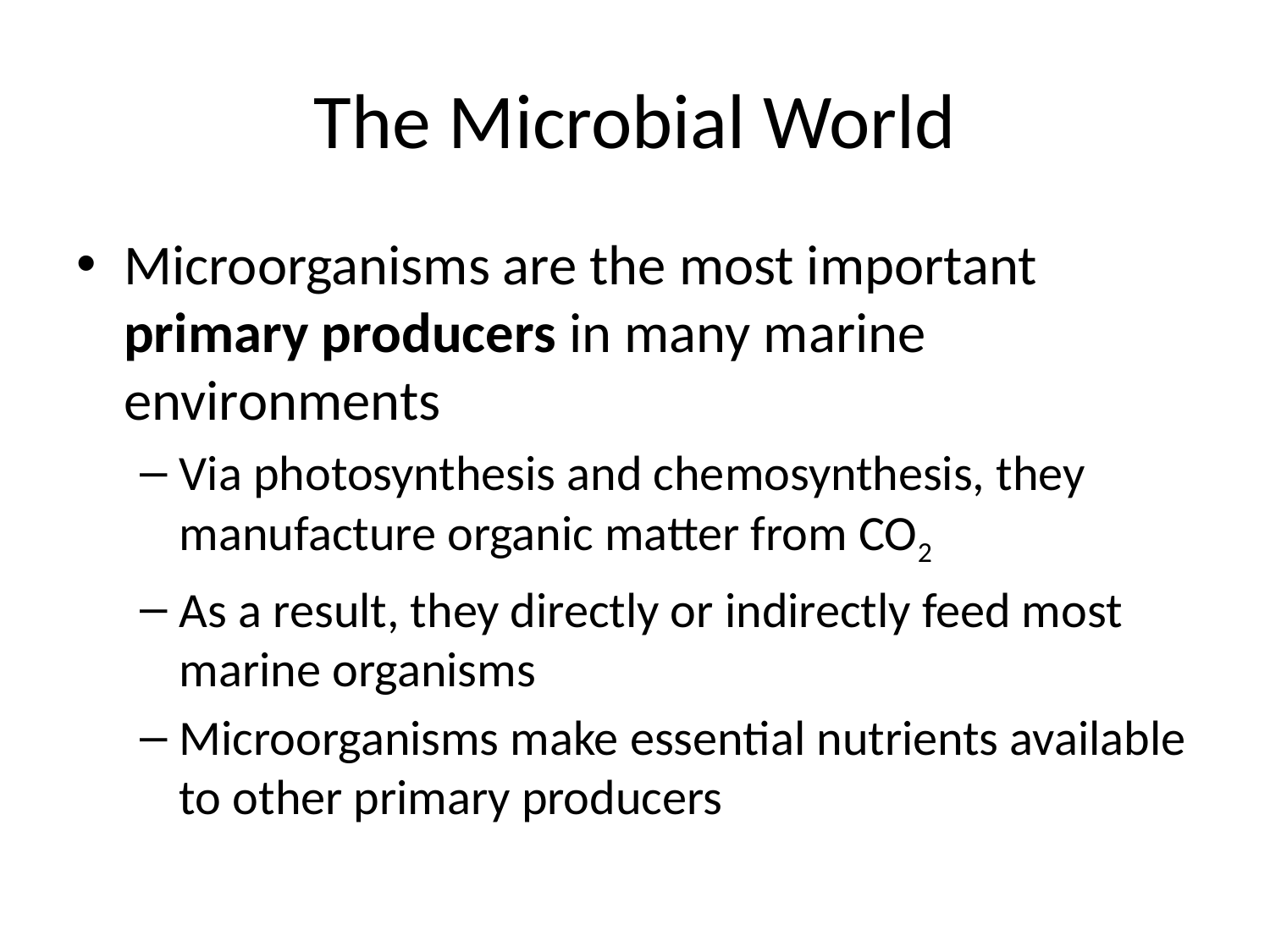

# The Microbial World
Microorganisms are the most important primary producers in many marine environments
Via photosynthesis and chemosynthesis, they manufacture organic matter from CO2
As a result, they directly or indirectly feed most marine organisms
Microorganisms make essential nutrients available to other primary producers